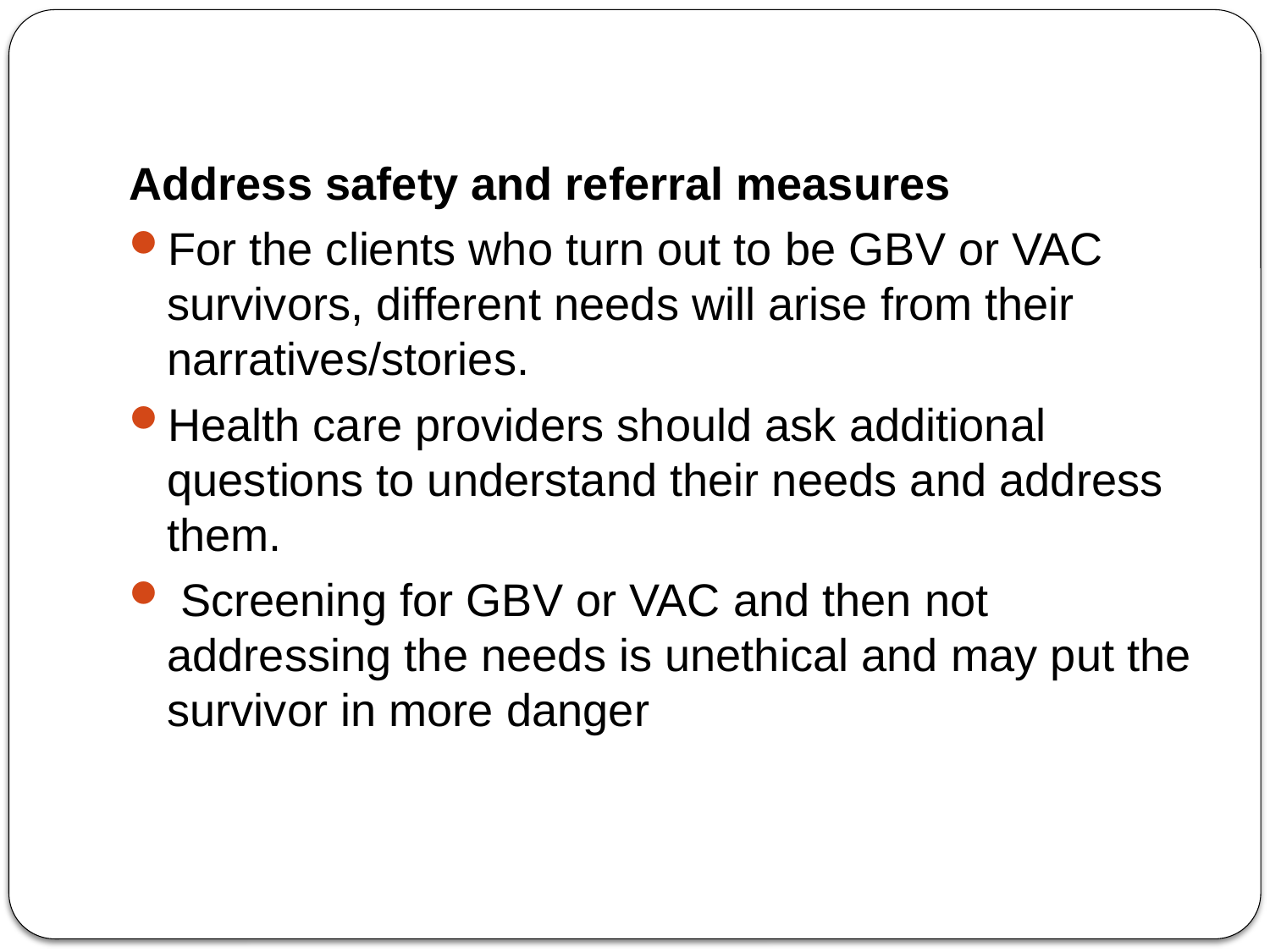

#
Address safety and referral measures
For the clients who turn out to be GBV or VAC survivors, different needs will arise from their narratives/stories.
Health care providers should ask additional questions to understand their needs and address them.
 Screening for GBV or VAC and then not addressing the needs is unethical and may put the survivor in more danger